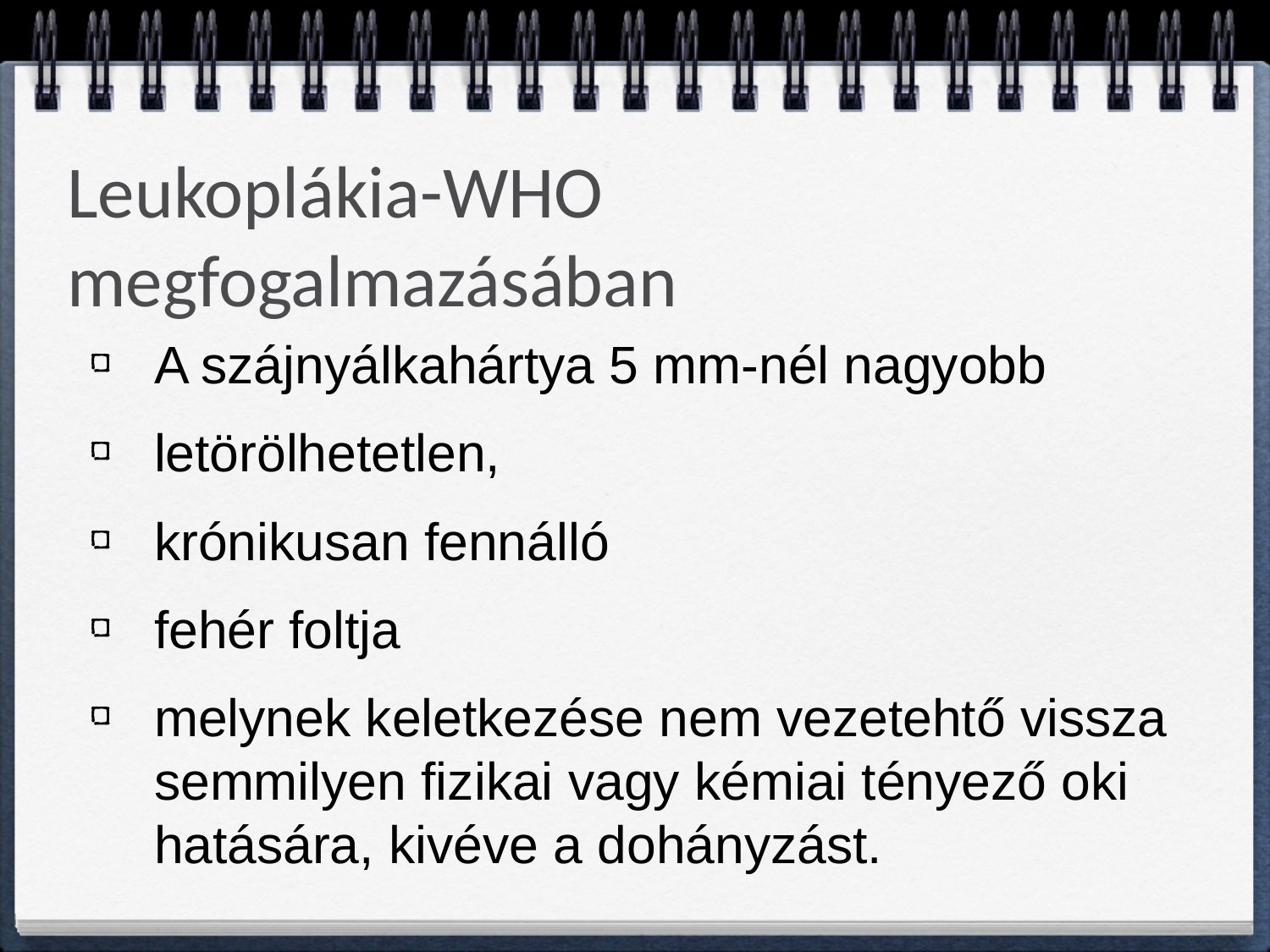

# Leukoplákia-WHO megfogalmazásában
A szájnyálkahártya 5 mm-nél nagyobb
letörölhetetlen,
krónikusan fennálló
fehér foltja
melynek keletkezése nem vezetehtő vissza semmilyen fizikai vagy kémiai tényező oki hatására, kivéve a dohányzást.